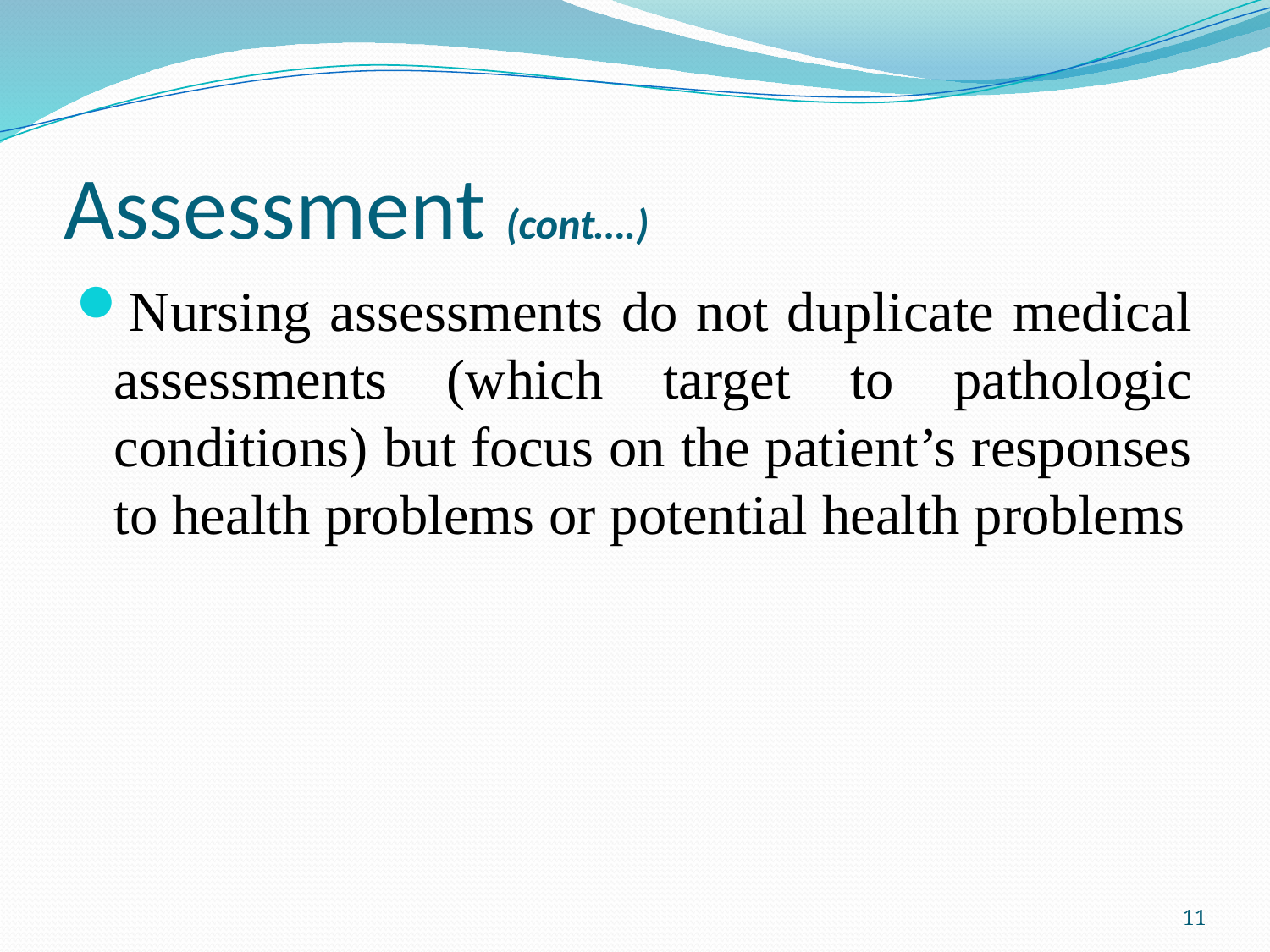

# Assessment (cont….)
Nursing assessments do not duplicate medical assessments (which target to pathologic conditions) but focus on the patient’s responses to health problems or potential health problems
11